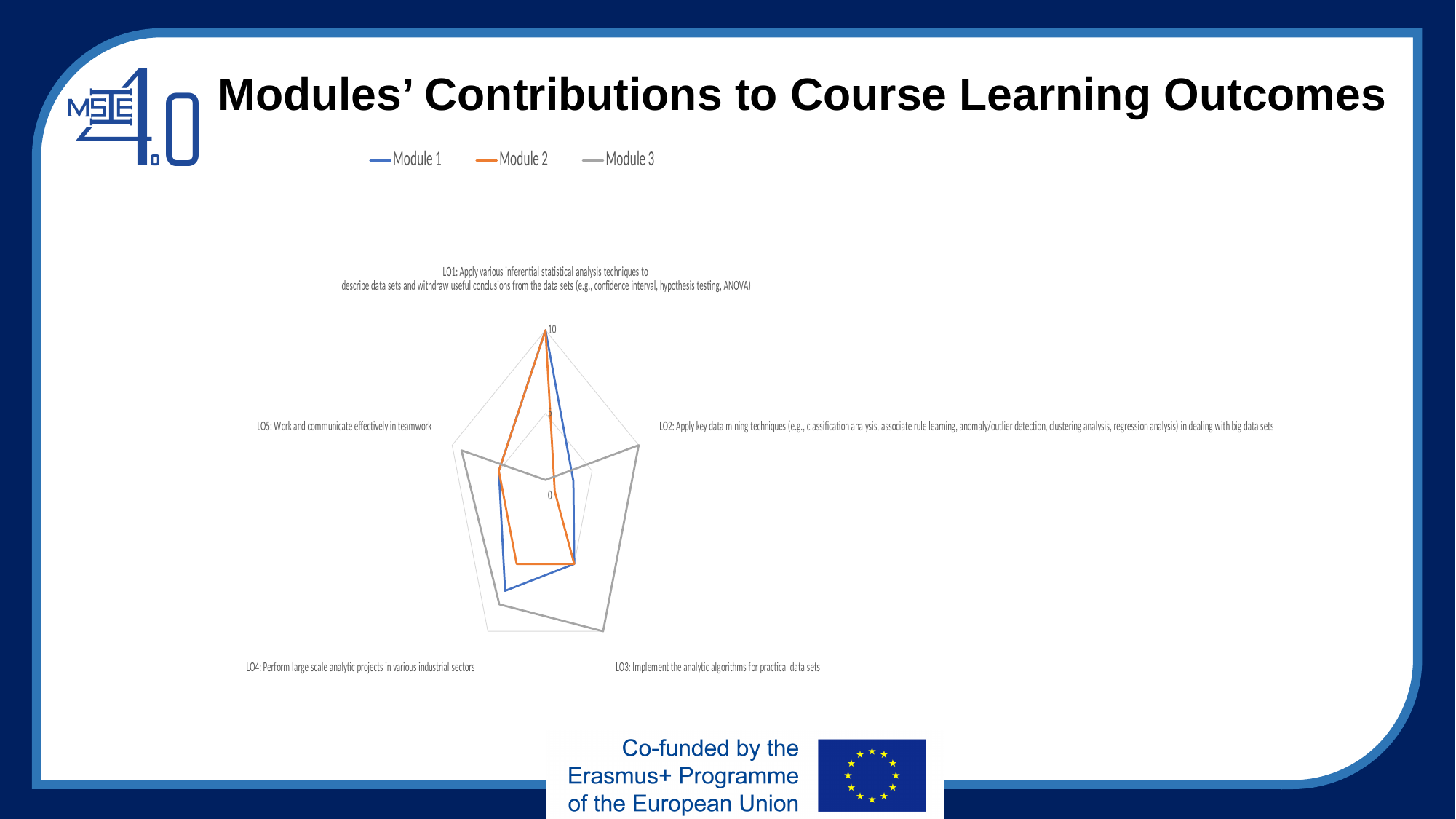

Modules’ Contributions to Course Learning Outcomes

### Chart

| Category | Module 1 | Module 2 | Module 3 |
|---|---|---|---|
| LO1: Apply various inferential statistical analysis techniques to
 describe data sets and withdraw useful conclusions from the data sets (e.g., confidence interval, hypothesis testing, ANOVA) | 10.0 | 10.0 | 1.0 |
| LO2: Apply key data mining techniques (e.g., classification analysis, associate rule learning, anomaly/outlier detection, clustering analysis, regression analysis) in dealing with big data sets | 3.0 | 1.0 | 10.0 |
| LO3: Implement the analytic algorithms for practical data sets | 5.0 | 5.0 | 10.0 |
| LO4: Perform large scale analytic projects in various industrial sectors | 7.0 | 5.0 | 8.0 |
| LO5: Work and communicate effectively in teamwork | 5.0 | 5.0 | 9.0 |